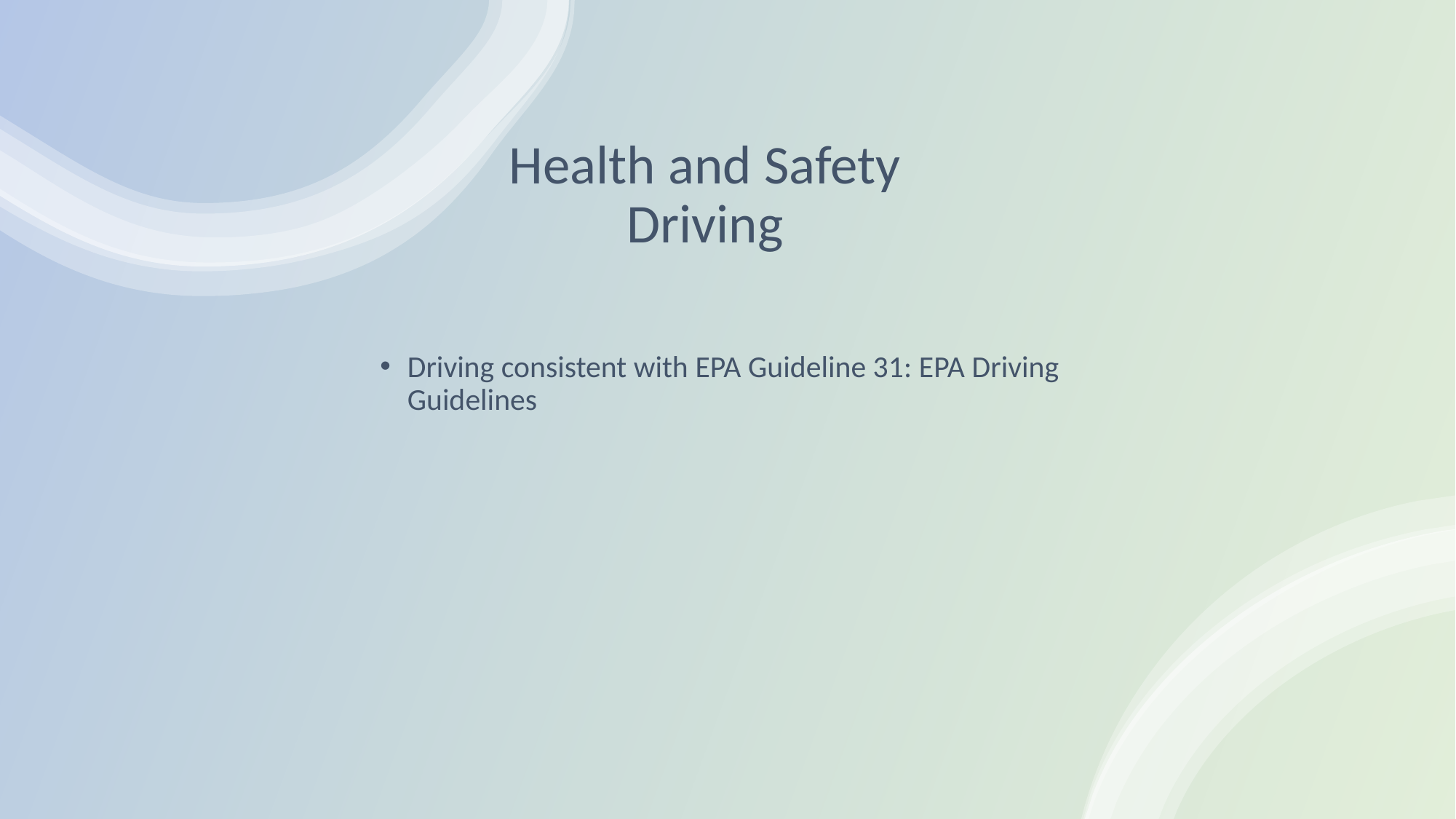

# Health and Safety Driving
Driving consistent with EPA Guideline 31: EPA Driving Guidelines